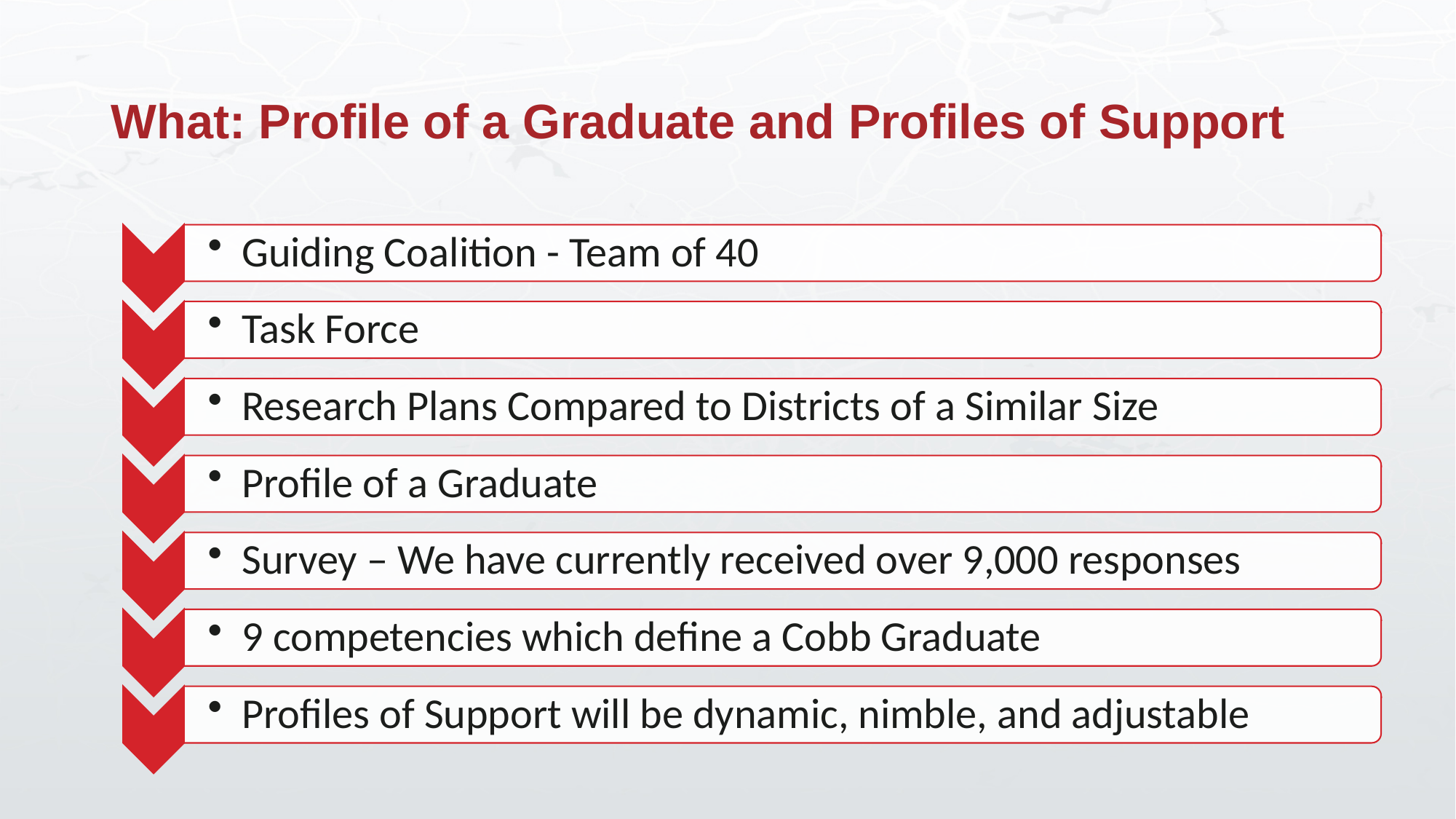

# What: Profile of a Graduate and Profiles of Support

Guiding Coalition - Team of 40

Task Force

Research Plans Compared to Districts of a Similar Size

Profile of a Graduate

Survey – We have currently received over 9,000 responses

9 competencies which define a Cobb Graduate

Profiles of Support will be dynamic, nimble, and adjustable